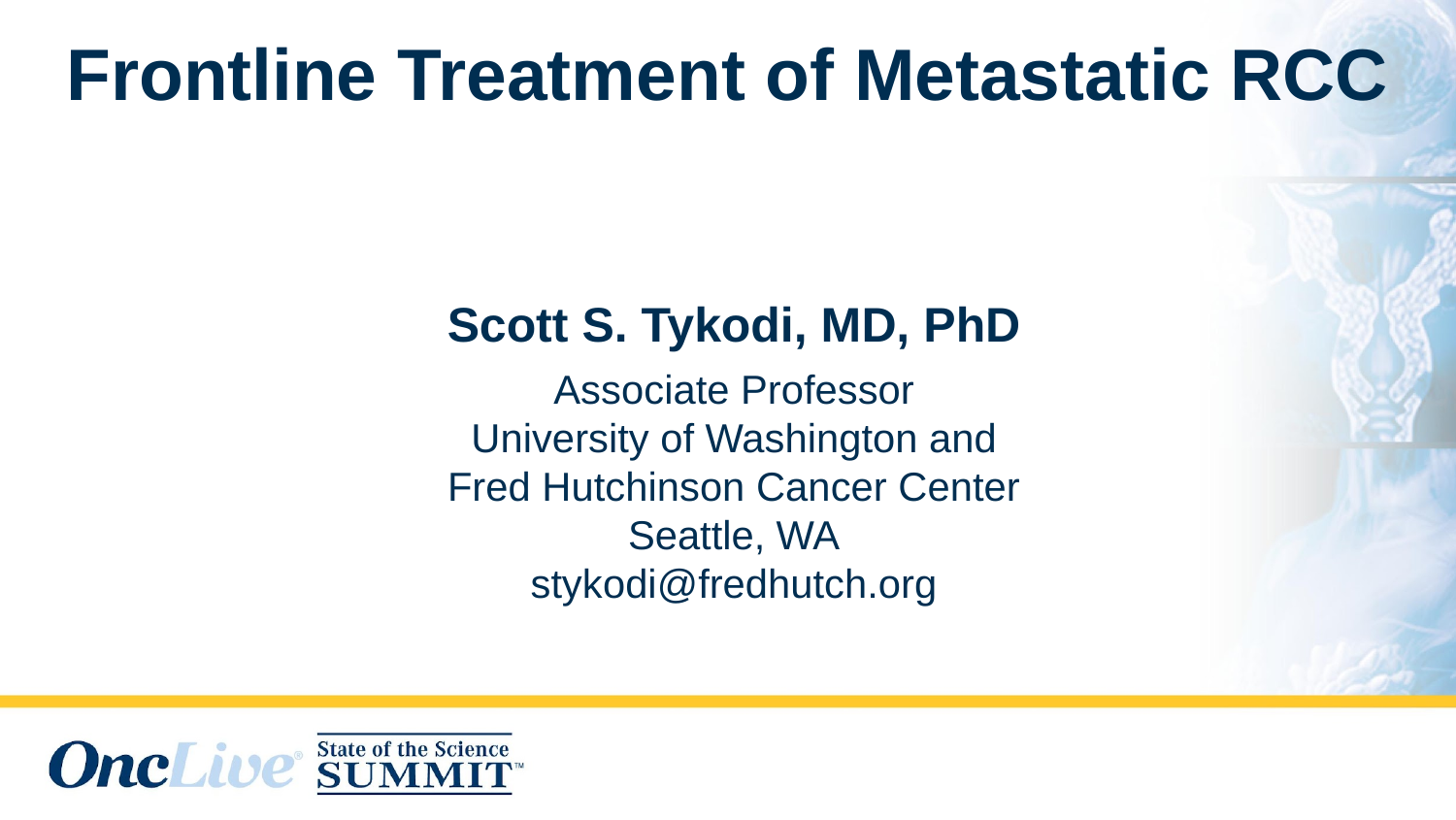

# Frontline Treatment of Metastatic RCC
Scott S. Tykodi, MD, PhD
Associate Professor
University of Washington and
Fred Hutchinson Cancer Center
Seattle, WA
stykodi@fredhutch.org